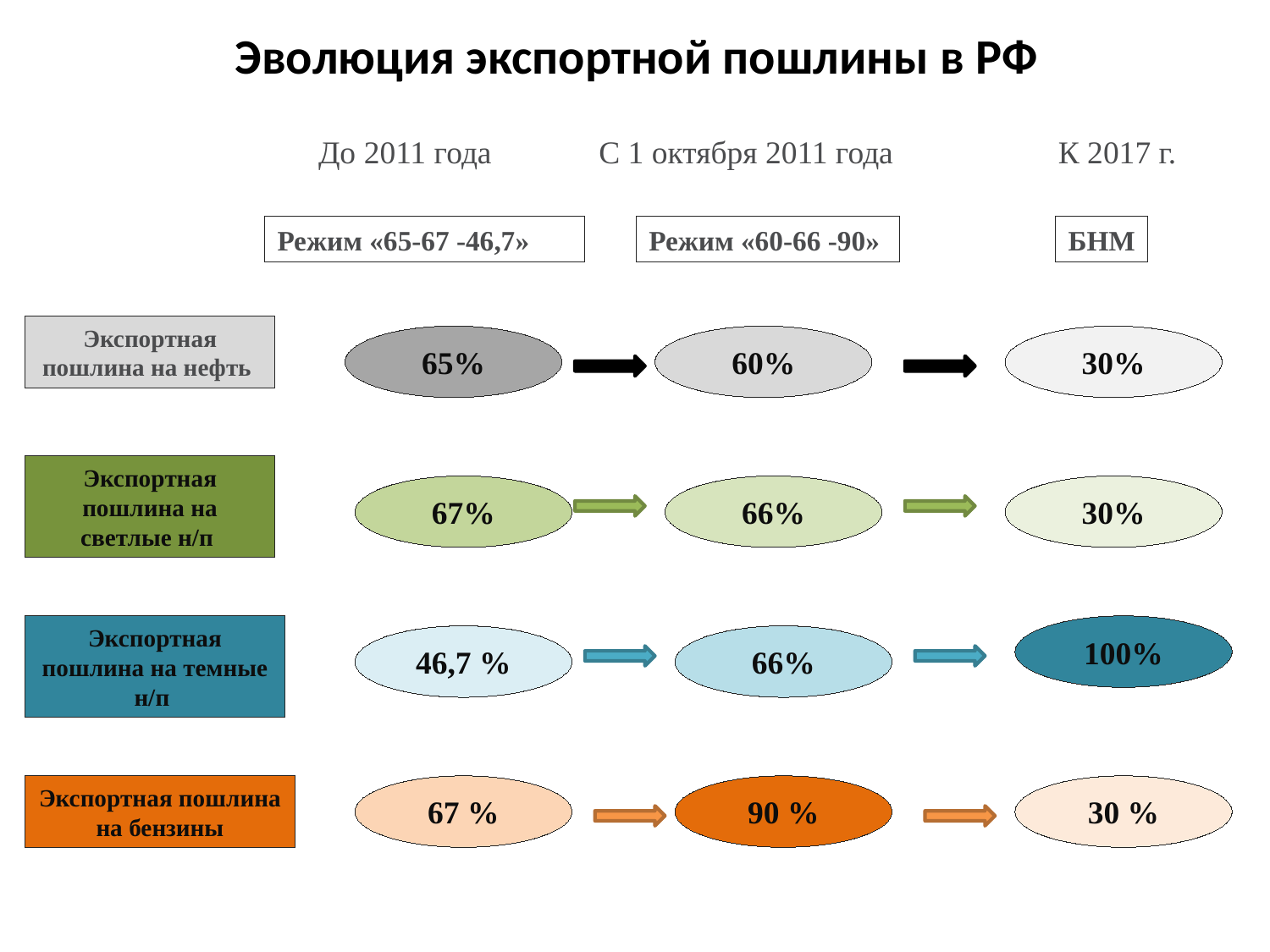

# Эволюция экспортной пошлины в РФ
До 2011 года
С 1 октября 2011 года
К 2017 г.
Режим «65-67 -46,7»
Режим «60-66 -90»
БНМ
Экспортная пошлина на нефть
65%
60%
30%

Экспортная пошлина на светлые н/п
67%
66%
30%

Экспортная пошлина на темные н/п
100%
46,7 %
66%

Экспортная пошлина на бензины
67 %
90 %
30 %